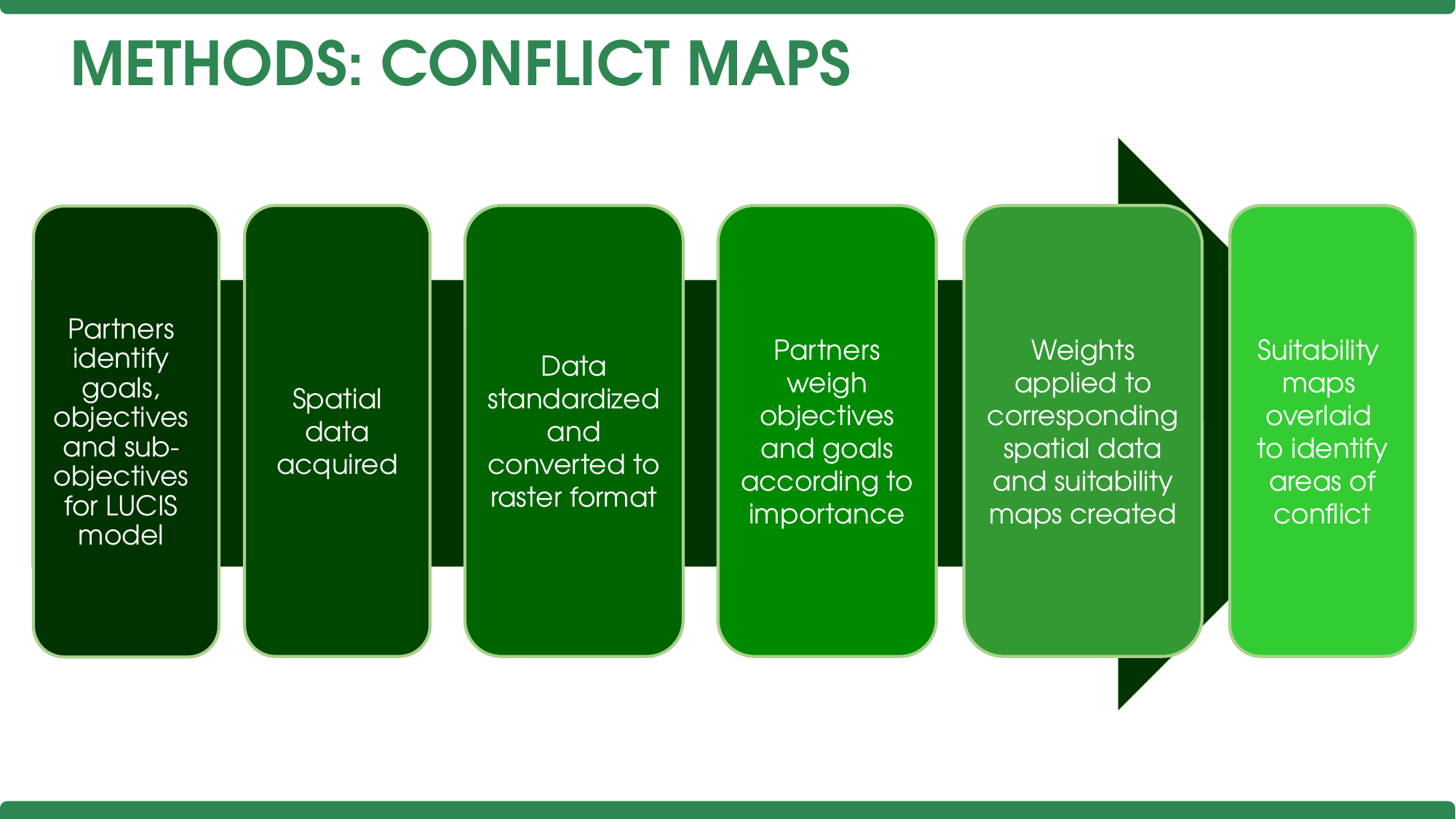

METHODS: CONFLICT MAPS

Spatial data
acquired
Data standardized
and converted to raster format
Partners weigh objectives and goals according to
importance
Weights applied to corresponding spatial data and suitability maps created
Suitability
maps
overlaid
to identify areas of conflict

Partners identify goals, objectives and sub-objectives for LUCIS model